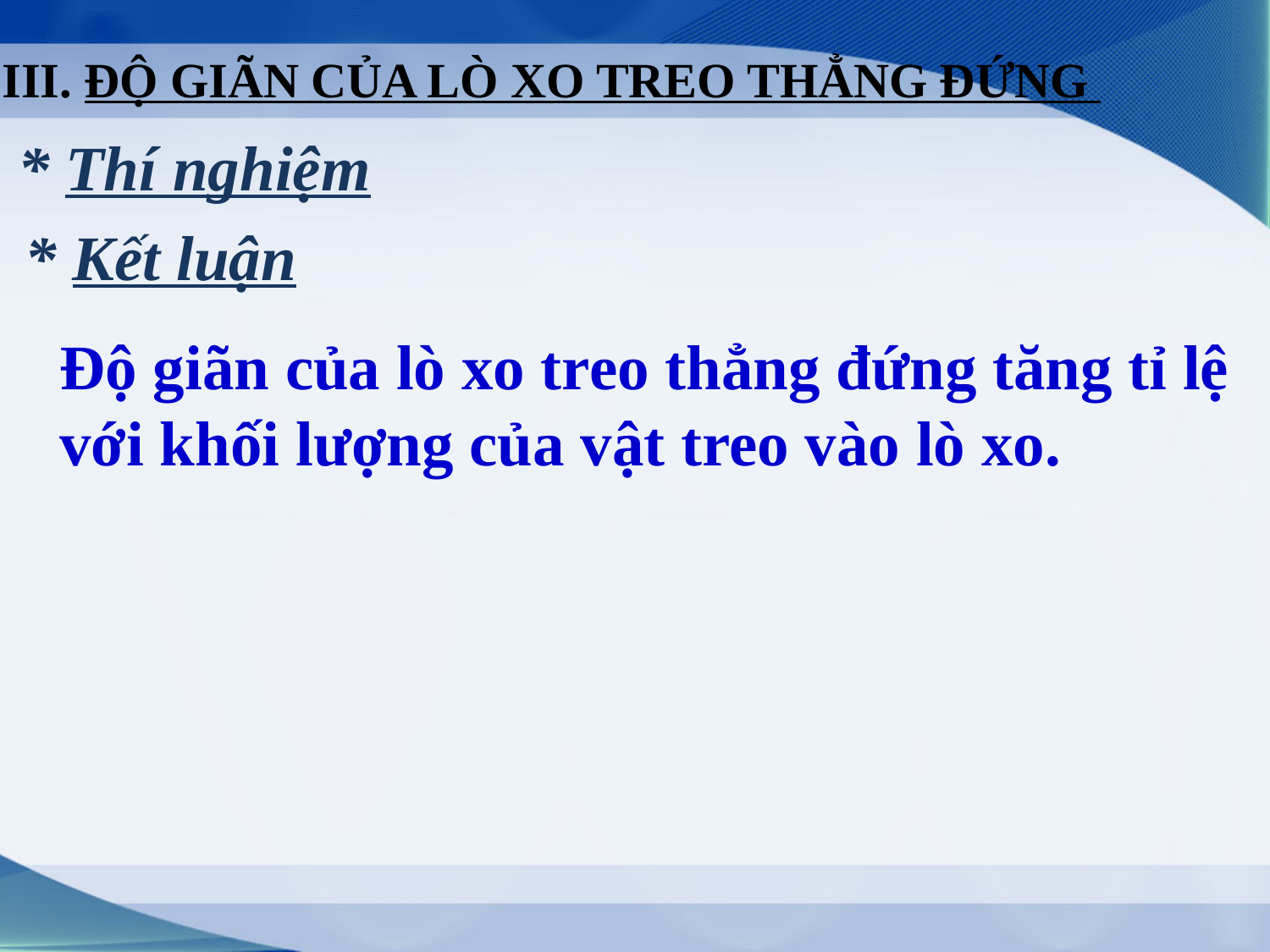

III. ĐỘ GIÃN CỦA LÒ XO TREO THẲNG ĐỨNG
 * Thí nghiệm
 * Kết luận
Độ giãn của lò xo treo thẳng đứng tăng tỉ lệ với khối lượng của vật treo vào lò xo.